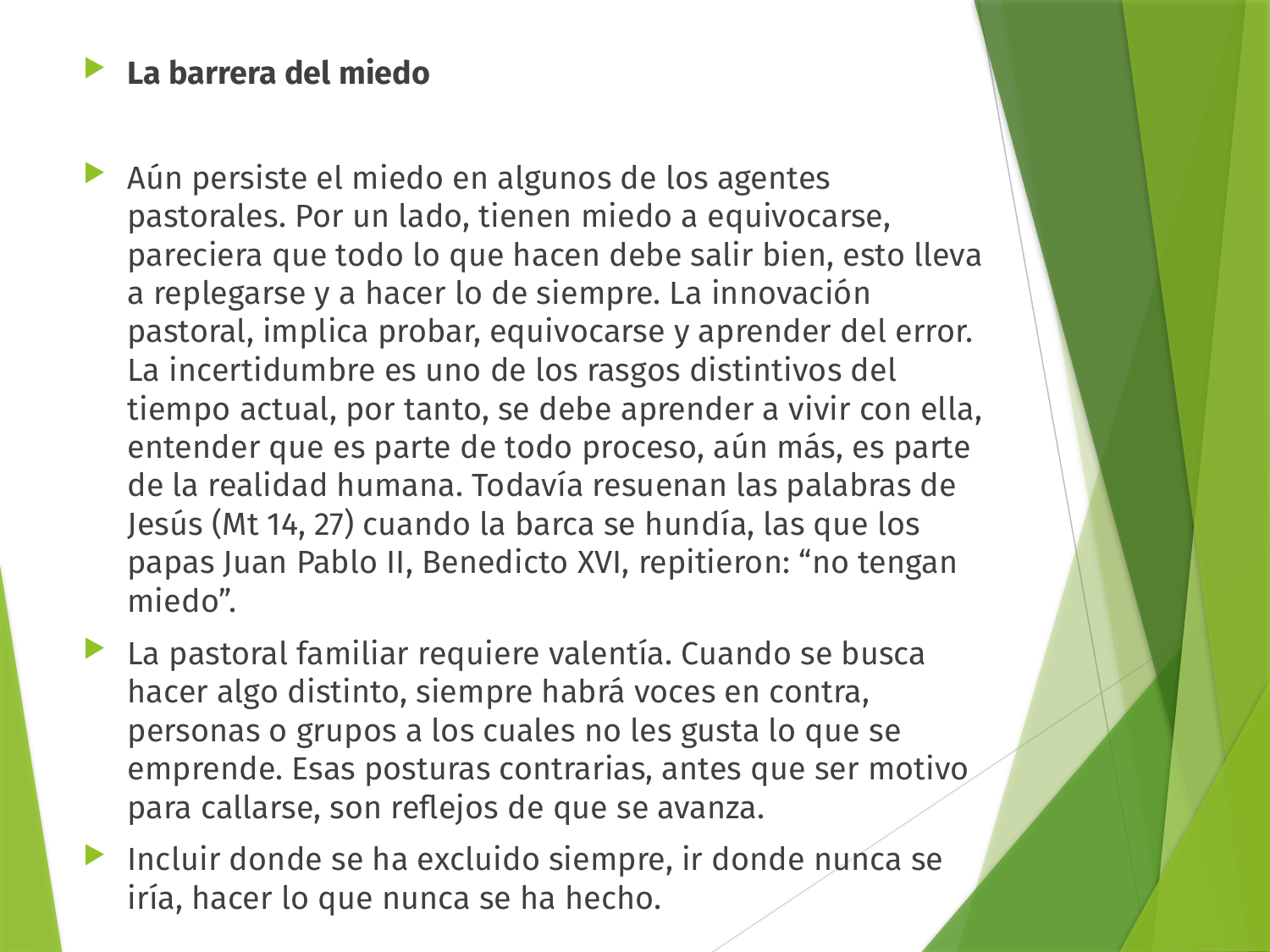

La barrera del miedo

Aún persiste el miedo en algunos de los agentes pastorales. Por un lado, tienen miedo a equivocarse, pareciera que todo lo que hacen debe salir bien, esto lleva a replegarse y a hacer lo de siempre. La innovación pastoral, implica probar, equivocarse y aprender del error. La incertidumbre es uno de los rasgos distintivos del tiempo actual, por tanto, se debe aprender a vivir con ella, entender que es parte de todo proceso, aún más, es parte de la realidad humana. Todavía resuenan las palabras de Jesús (Mt 14, 27) cuando la barca se hundía, las que los papas Juan Pablo II, Benedicto XVI, repitieron: “no tengan miedo”.
La pastoral familiar requiere valentía. Cuando se busca hacer algo distinto, siempre habrá voces en contra, personas o grupos a los cuales no les gusta lo que se emprende. Esas posturas contrarias, antes que ser motivo para callarse, son reflejos de que se avanza.
Incluir donde se ha excluido siempre, ir donde nunca se iría, hacer lo que nunca se ha hecho.

#